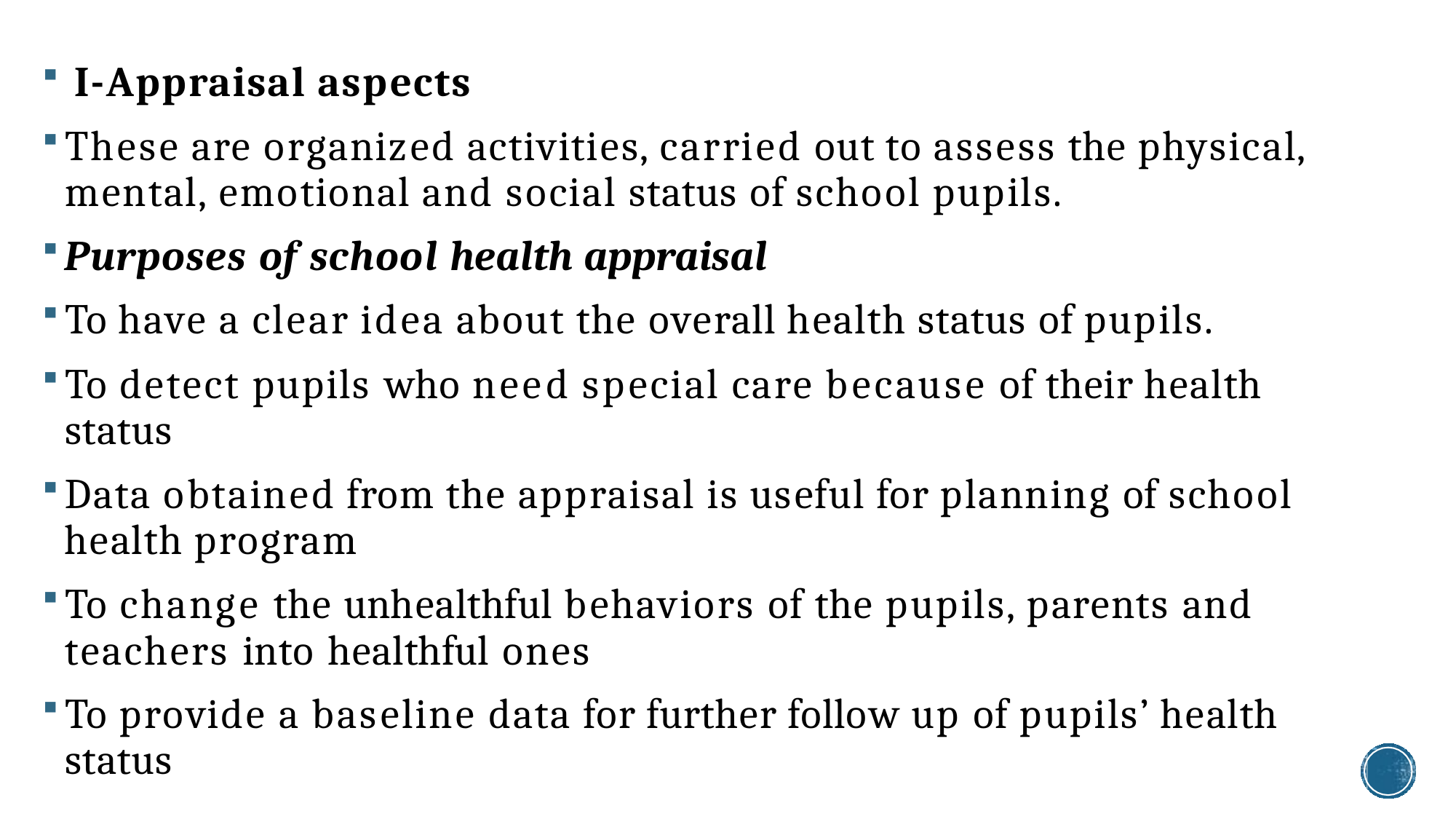

I-Appraisal aspects
These are organized activities, carried out to assess the physical, mental, emotional and social status of school pupils.
Purposes of school health appraisal
To have a clear idea about the overall health status of pupils.
To detect pupils who need special care because of their health status
Data obtained from the appraisal is useful for planning of school health program
To change the unhealthful behaviors of the pupils, parents and teachers into healthful ones
To provide a baseline data for further follow up of pupils’ health status